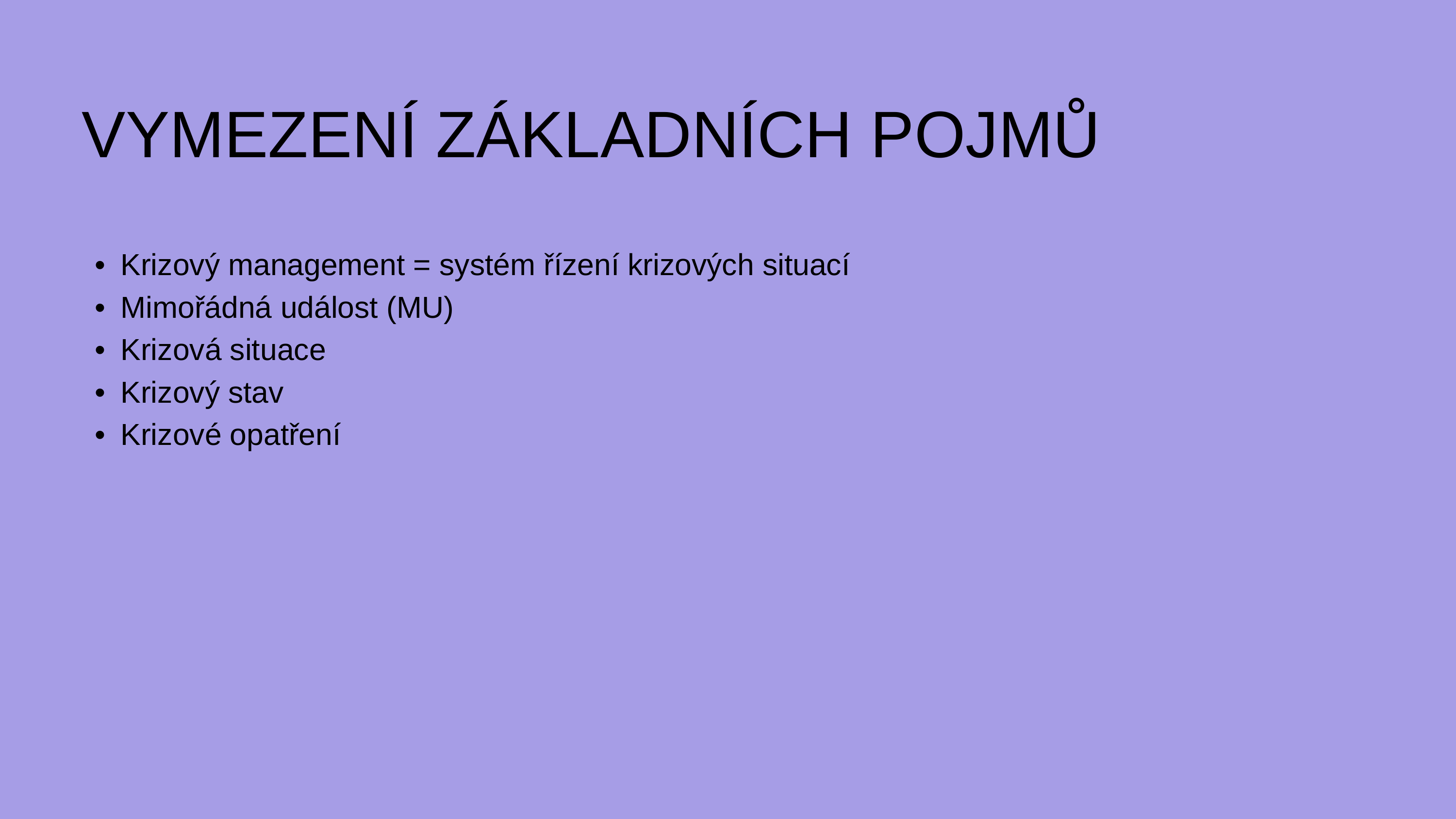

VYMEZENÍ ZÁKLADNÍCH POJMŮ

| Krizový management = systém řízení krizových situací Mimořádná událost (MU) Krizová situace Krizový stav Krizové opatření |
| --- |